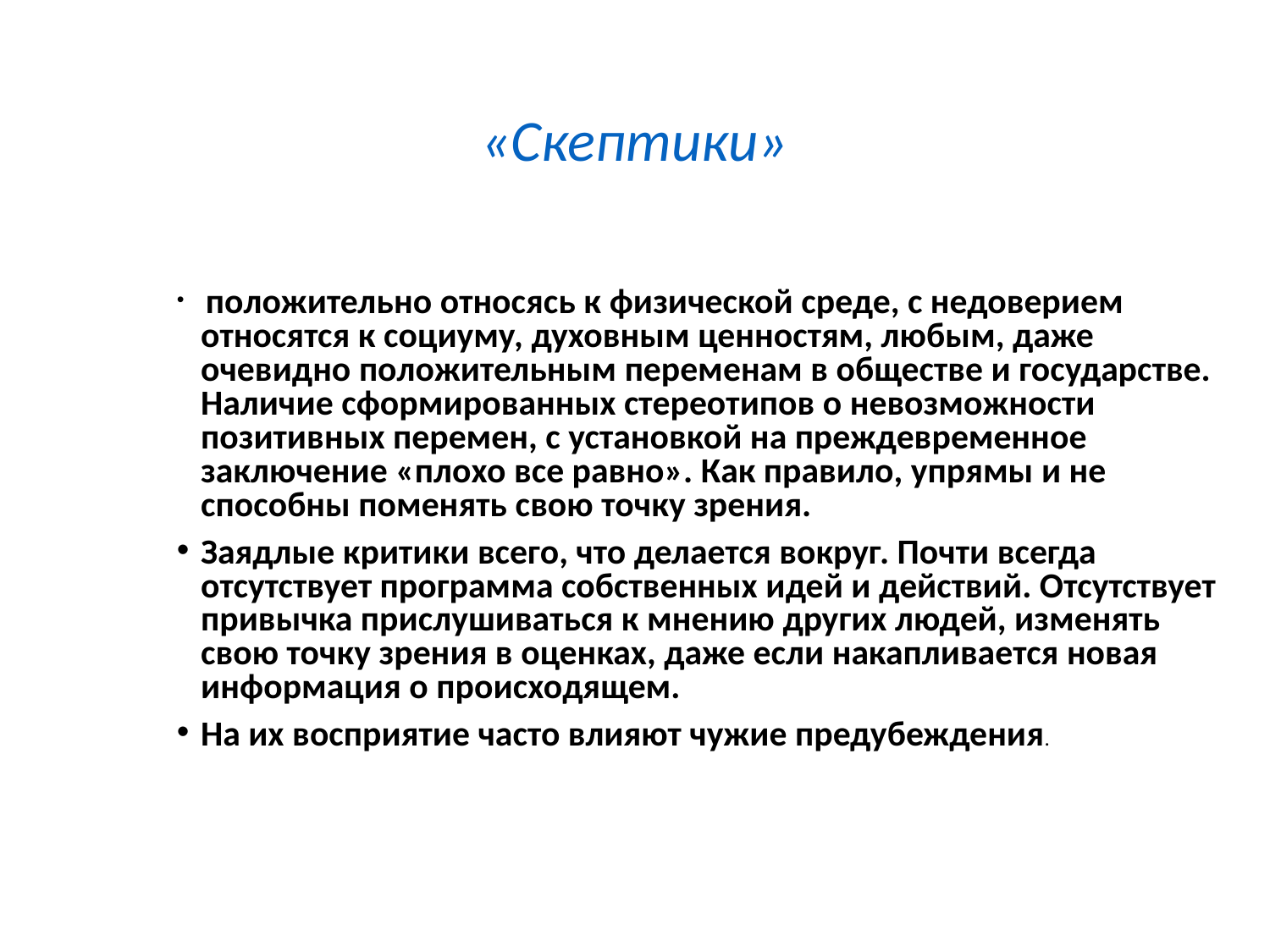

# «Скептики»
 положительно относясь к физической среде, с недоверием относятся к социуму, духовным ценностям, любым, даже очевидно положительным переменам в обществе и государстве. Наличие сформированных стереотипов о невозможности позитивных перемен, с установкой на преждевременное заключение «плохо все равно». Как правило, упрямы и не способны поменять свою точку зрения.
Заядлые критики всего, что делается вокруг. Почти всегда отсутствует программа собственных идей и действий. Отсутствует привычка прислушиваться к мнению других людей, изменять свою точку зрения в оценках, даже если накапливается новая информация о происходящем.
На их восприятие часто влияют чужие предубеждения.